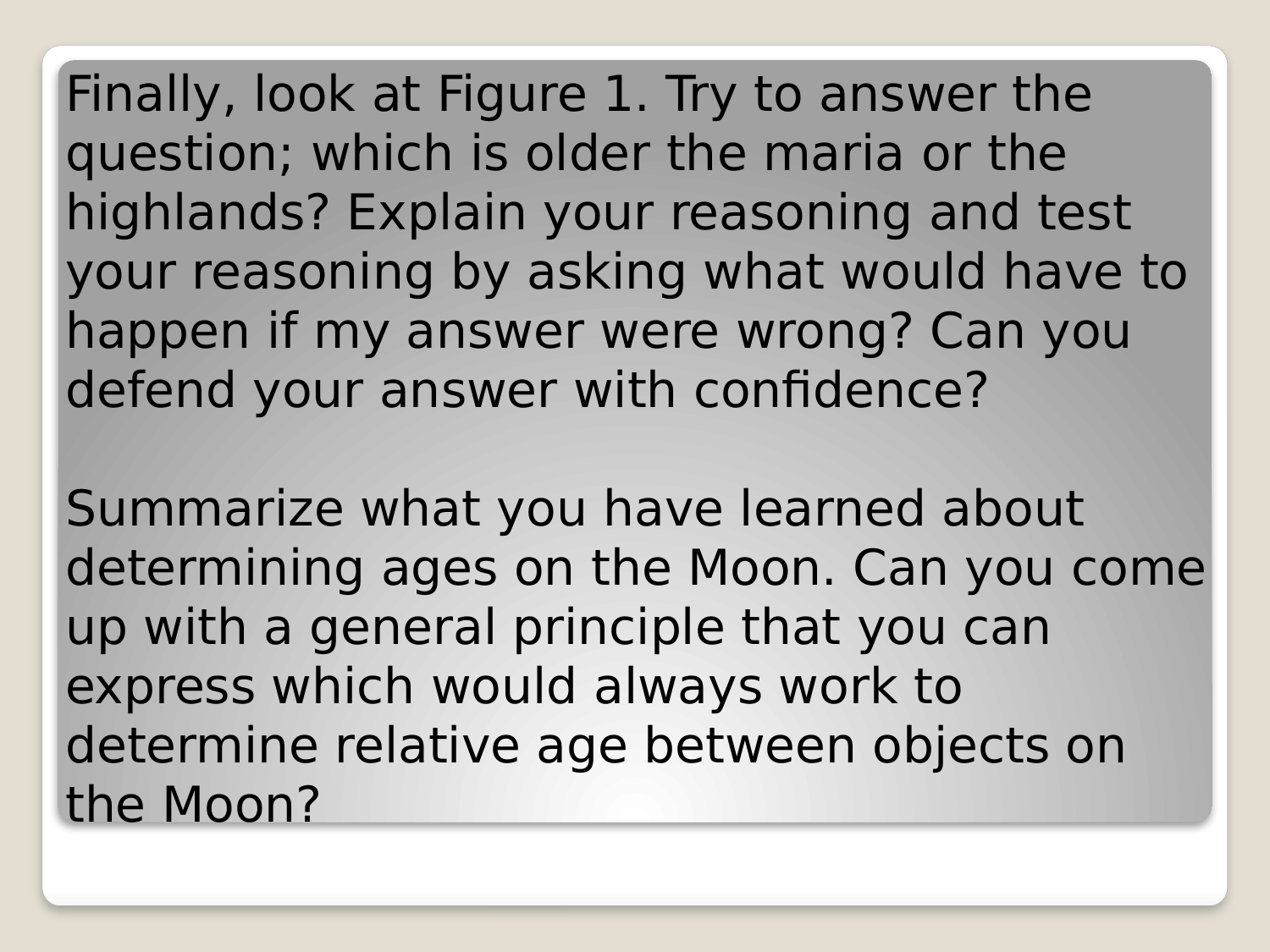

Finally, look at Figure 1. Try to answer the question; which is older the maria or the highlands? Explain your reasoning and test your reasoning by asking what would have to happen if my answer were wrong? Can you defend your answer with confidence?

Summarize what you have learned about determining ages on the Moon. Can you come up with a general principle that you can express which would always work to determine relative age between objects on the Moon?
#